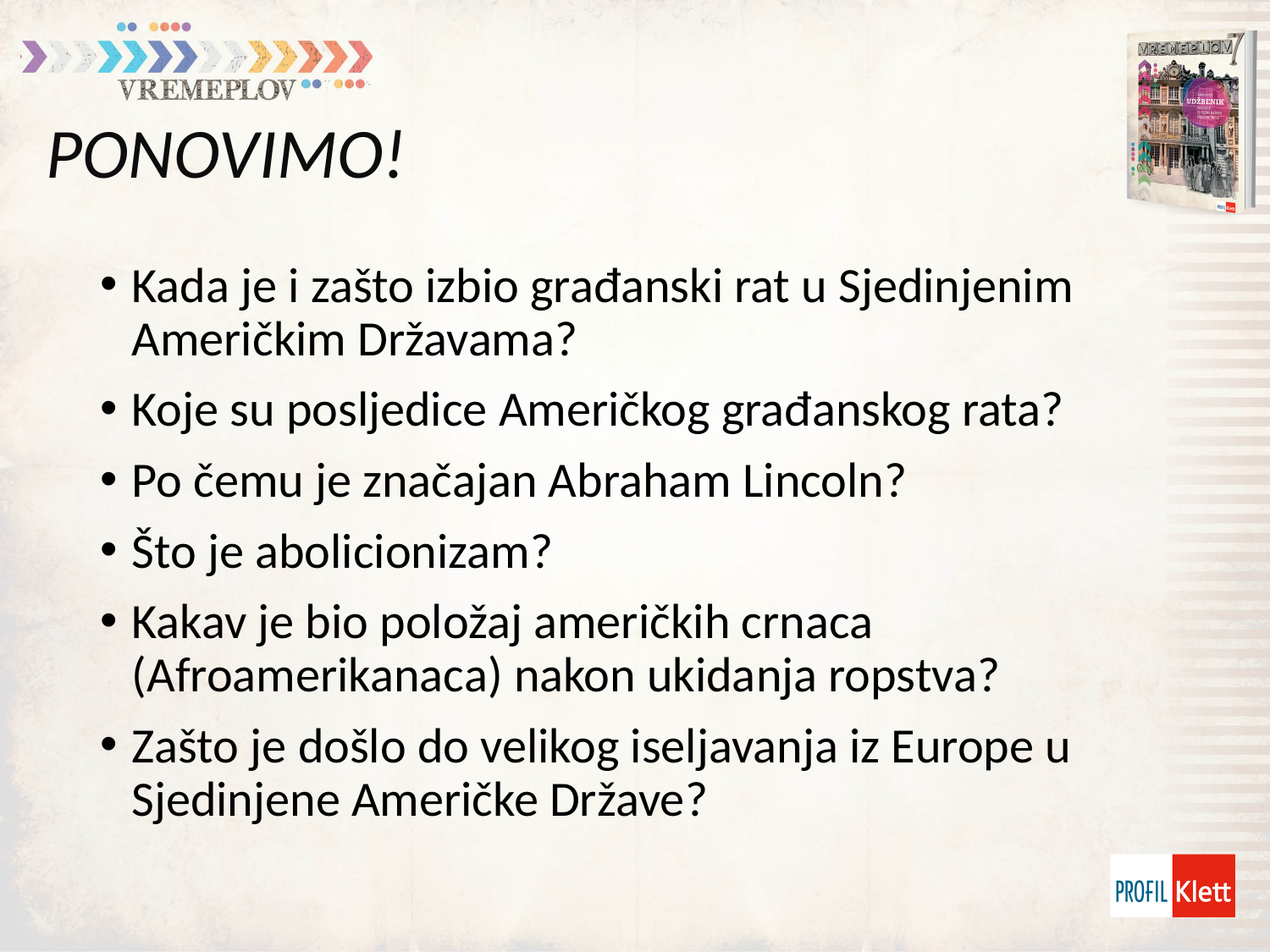

# PONOVIMO!
Kada je i zašto izbio građanski rat u Sjedinjenim Američkim Državama?
Koje su posljedice Američkog građanskog rata?
Po čemu je značajan Abraham Lincoln?
Što je abolicionizam?
Kakav je bio položaj američkih crnaca (Afroamerikanaca) nakon ukidanja ropstva?
Zašto je došlo do velikog iseljavanja iz Europe u Sjedinjene Američke Države?